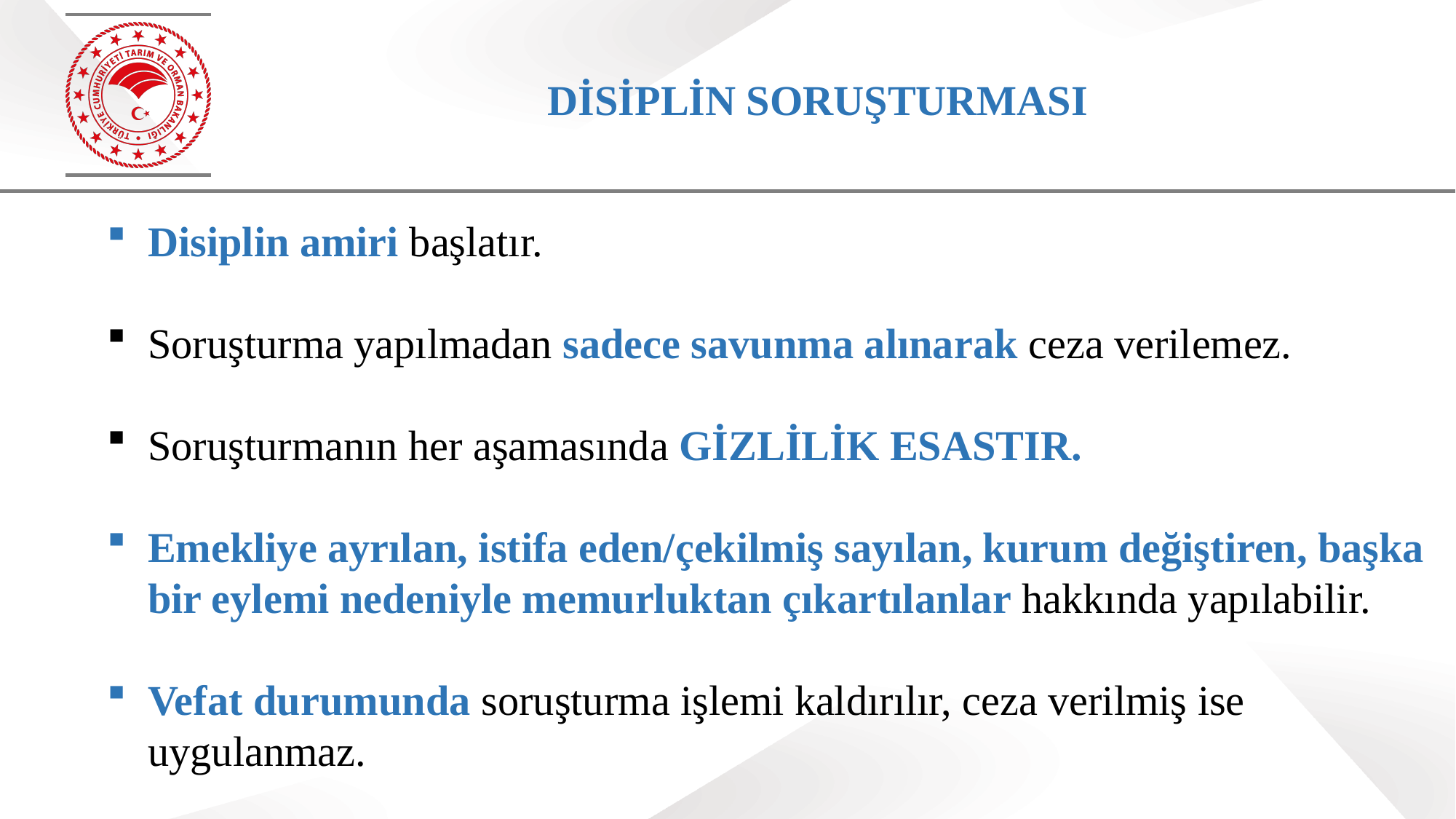

# DİSİPLİN SORUŞTURMASI
Disiplin amiri başlatır.

Soruşturma yapılmadan sadece savunma alınarak ceza verilemez.

Soruşturmanın her aşamasında GİZLİLİK ESASTIR.

Emekliye ayrılan, istifa eden/çekilmiş sayılan, kurum değiştiren, başka bir eylemi nedeniyle memurluktan çıkartılanlar hakkında yapılabilir.

Vefat durumunda soruşturma işlemi kaldırılır, ceza verilmiş ise uygulanmaz.
44